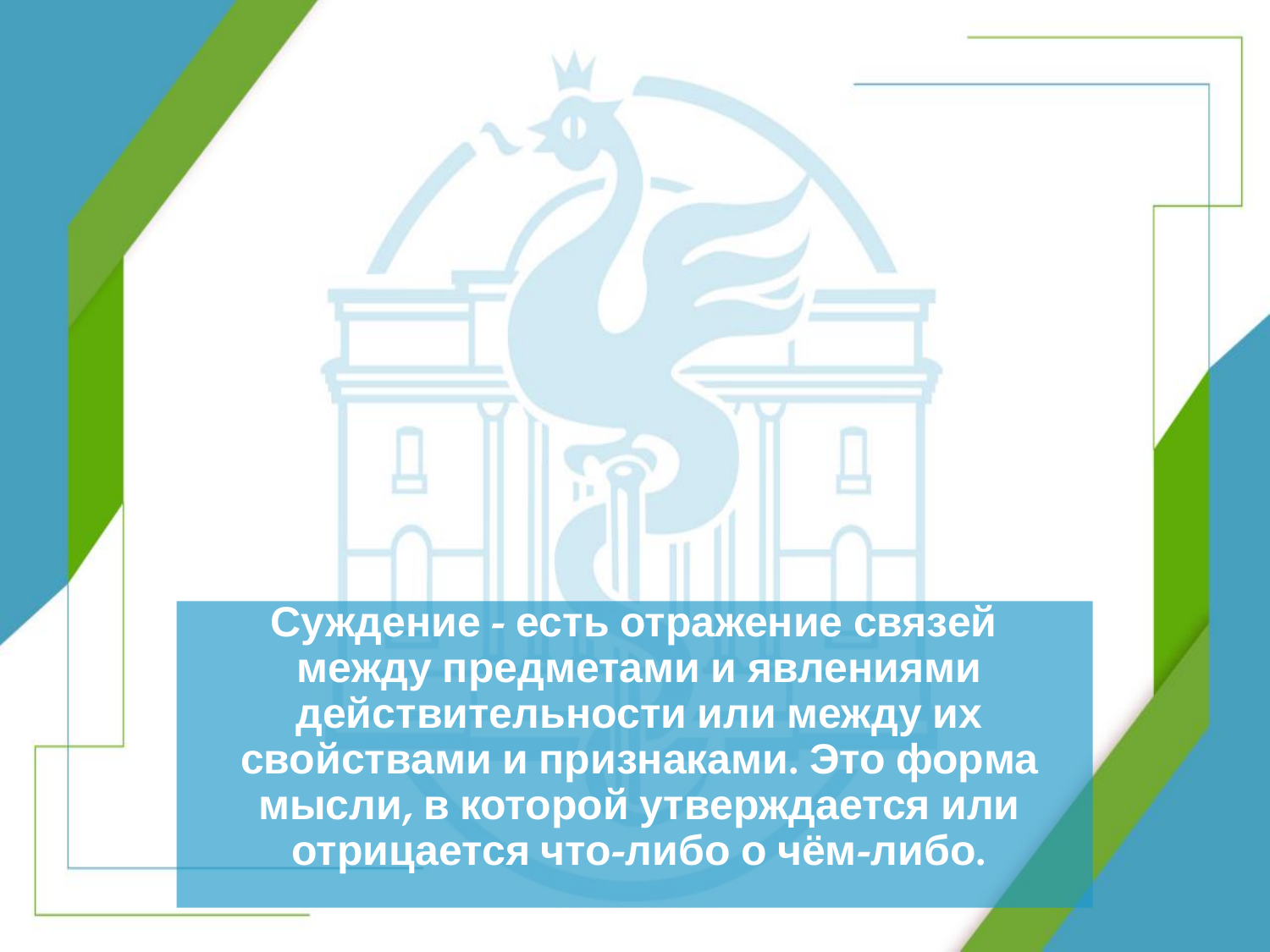

# Суждение - есть отражение связей между предметами и явлениями действительности или между их свойствами и признаками. Это форма мысли, в которой утверждается или отрицается что-либо о чём-либо.